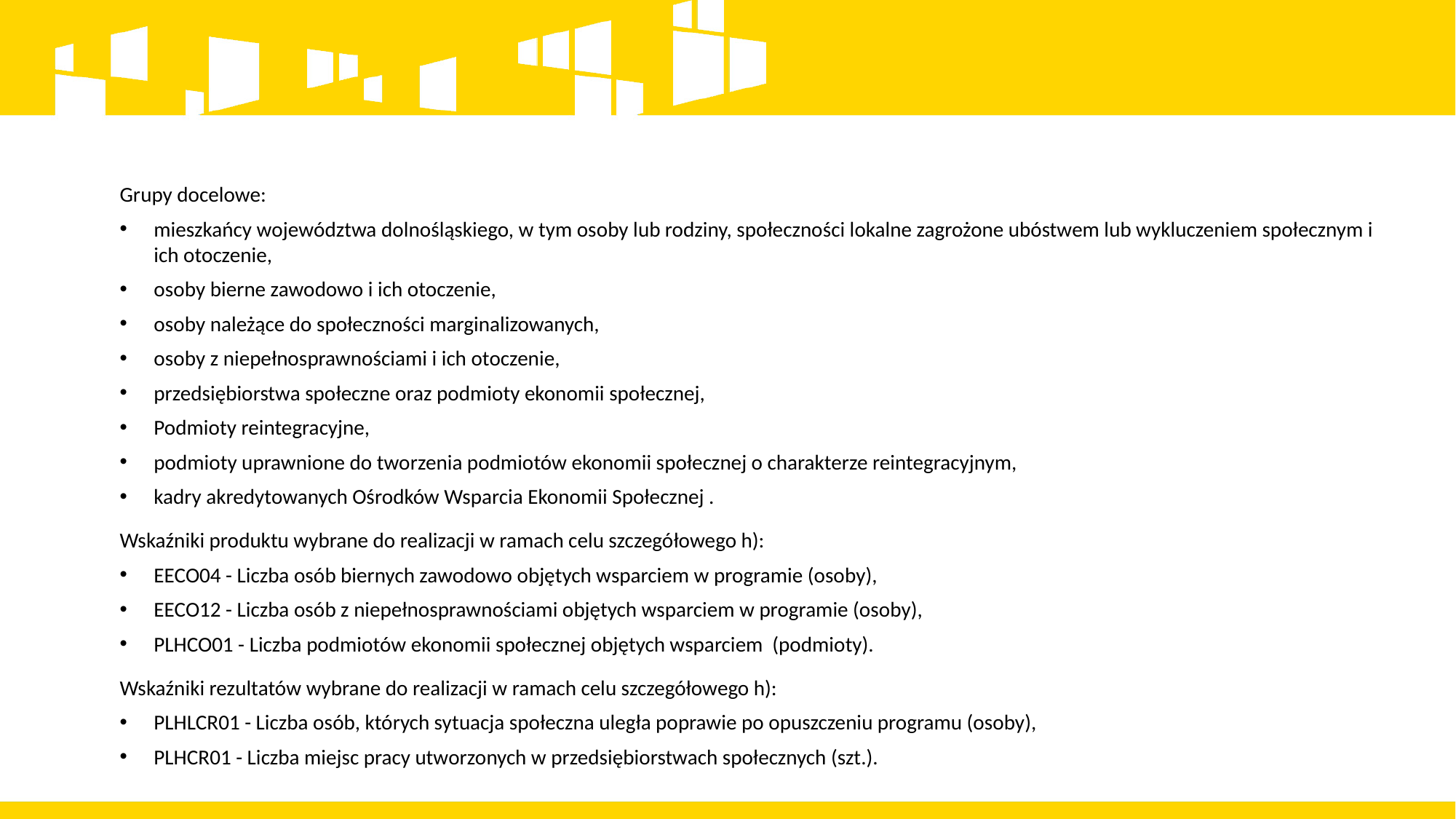

Grupy docelowe:
mieszkańcy województwa dolnośląskiego, w tym osoby lub rodziny, społeczności lokalne zagrożone ubóstwem lub wykluczeniem społecznym i ich otoczenie,
osoby bierne zawodowo i ich otoczenie,
osoby należące do społeczności marginalizowanych,
osoby z niepełnosprawnościami i ich otoczenie,
przedsiębiorstwa społeczne oraz podmioty ekonomii społecznej,
Podmioty reintegracyjne,
podmioty uprawnione do tworzenia podmiotów ekonomii społecznej o charakterze reintegracyjnym,
kadry akredytowanych Ośrodków Wsparcia Ekonomii Społecznej .
Wskaźniki produktu wybrane do realizacji w ramach celu szczegółowego h):
EECO04 - Liczba osób biernych zawodowo objętych wsparciem w programie (osoby),
EECO12 - Liczba osób z niepełnosprawnościami objętych wsparciem w programie (osoby),
PLHCO01 - Liczba podmiotów ekonomii społecznej objętych wsparciem  (podmioty).
Wskaźniki rezultatów wybrane do realizacji w ramach celu szczegółowego h):
PLHLCR01 - Liczba osób, których sytuacja społeczna uległa poprawie po opuszczeniu programu (osoby),
PLHCR01 - Liczba miejsc pracy utworzonych w przedsiębiorstwach społecznych (szt.).